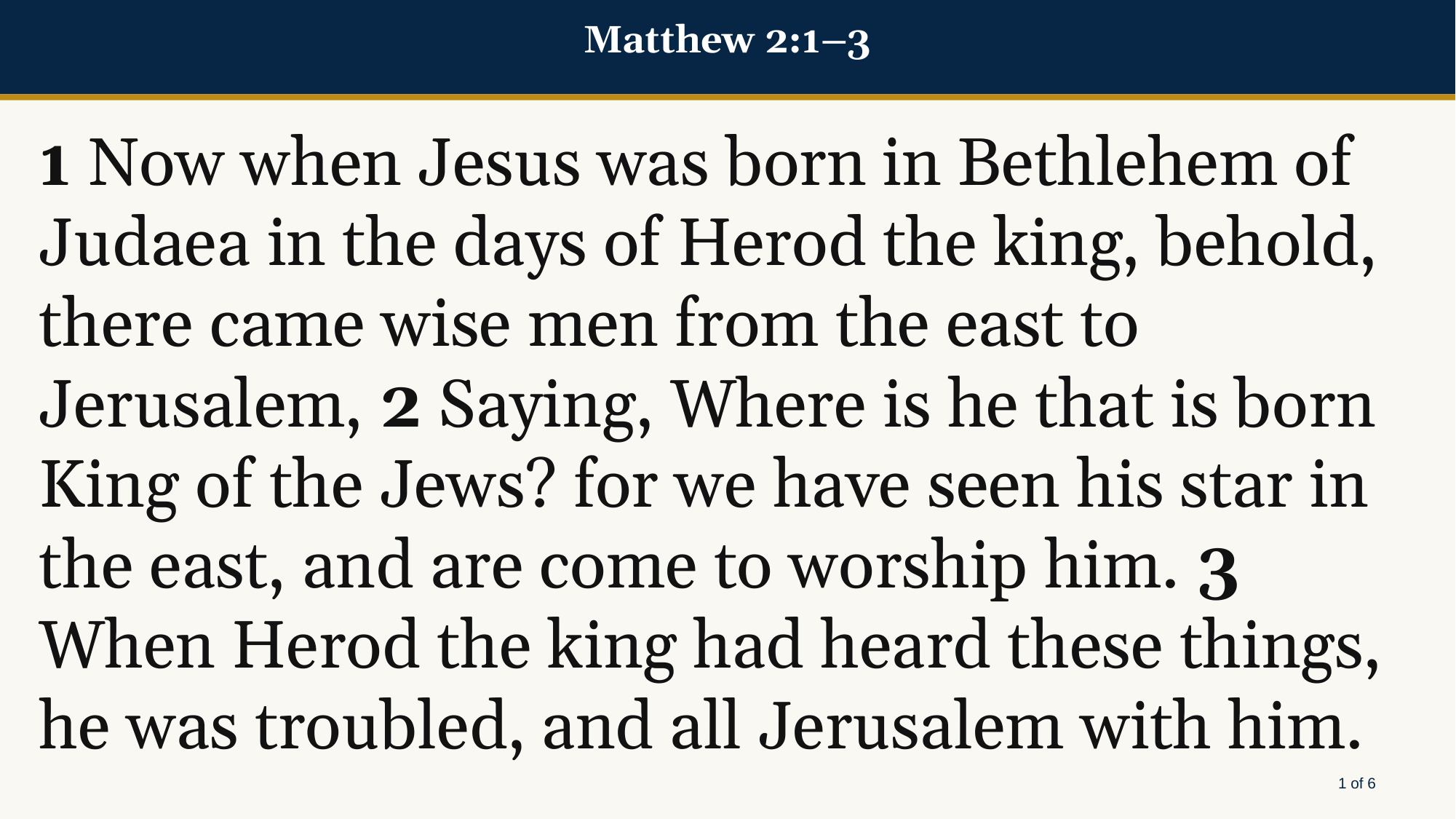

Matthew 2:1–3

1 Now when Jesus was born in Bethlehem of Judaea in the days of Herod the king, behold, there came wise men from the east to Jerusalem, 2 Saying, Where is he that is born King of the Jews? for we have seen his star in the east, and are come to worship him. 3 When Herod the king had heard these things, he was troubled, and all Jerusalem with him.
1 of 6